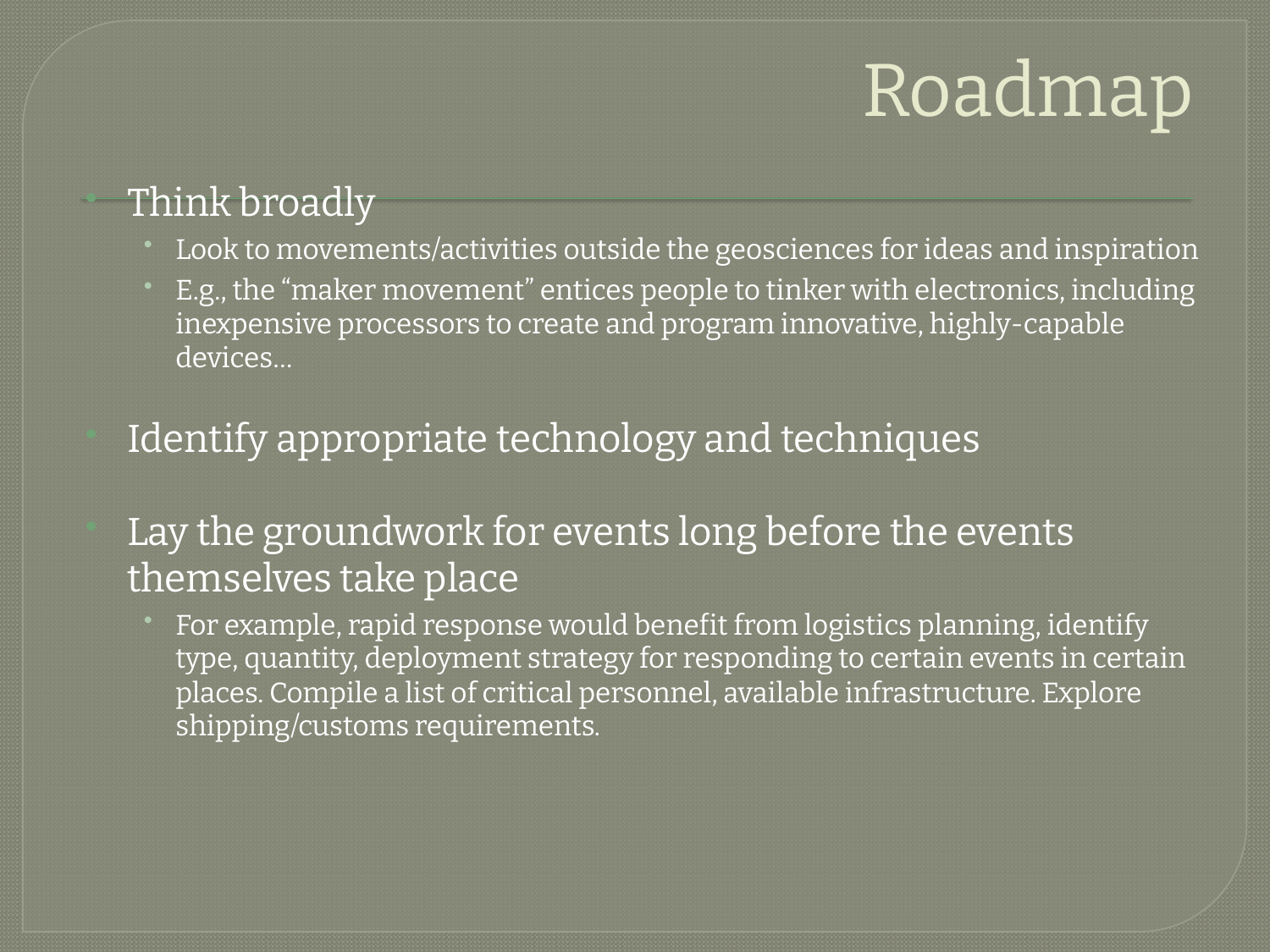

# Roadmap

Think broadly
Look to movements/activities outside the geosciences for ideas and inspiration
E.g., the “maker movement” entices people to tinker with electronics, including inexpensive processors to create and program innovative, highly-capable devices…

Identify appropriate technology and techniques

Lay the groundwork for events long before the events themselves take place
For example, rapid response would benefit from logistics planning, identify type, quantity, deployment strategy for responding to certain events in certain places. Compile a list of critical personnel, available infrastructure. Explore shipping/customs requirements.